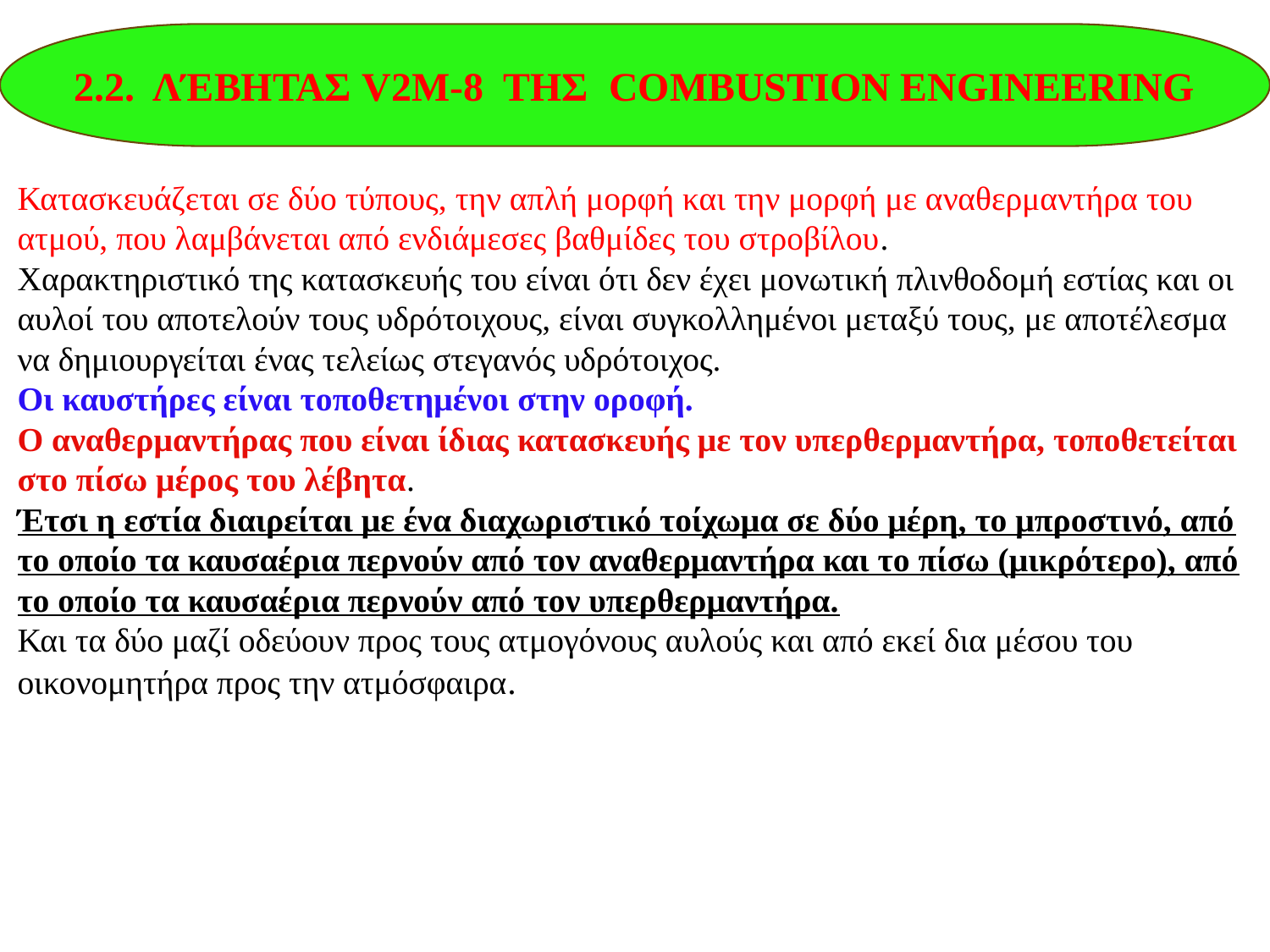

2.2.  ΛΈΒΗΤΑΣ V2Μ-8  ΤΗΣ  COMBUSTION ENGINEERING
Κατασκευάζεται σε δύο τύπους, την απλή μορφή και την μορφή με αναθερμαντήρα του ατμού, που λαμβάνεται από ενδιάμεσες βαθμίδες του στροβίλου.
Χαρακτηριστικό της κατασκευής του είναι ότι δεν έχει μονωτική πλινθοδομή εστίας και οι αυλοί του αποτελούν τους υδρότοιχους, είναι συγκολλημένοι μεταξύ τους, με αποτέλεσμα να δημιουργείται ένας τελείως στεγανός υδρότοιχος.
Οι καυστήρες είναι τοποθετημένοι στην οροφή.
Ο αναθερμαντήρας που είναι ίδιας κατασκευής με τον υπερθερμαντήρα, τοποθετείται στο πίσω μέρος του λέβητα.
Έτσι η εστία διαιρείται με ένα διαχωριστικό τοίχωμα σε δύο μέρη, το μπροστινό, από το οποίο τα καυσαέρια περνούν από τον αναθερμαντήρα και το πίσω (μικρότερο), από το οποίο τα καυσαέρια περνούν από τον υπερθερμαντήρα.
Και τα δύο μαζί οδεύουν προς τους ατμογόνους αυλούς και από εκεί δια μέσου του οικονομητήρα προς την ατμόσφαιρα.